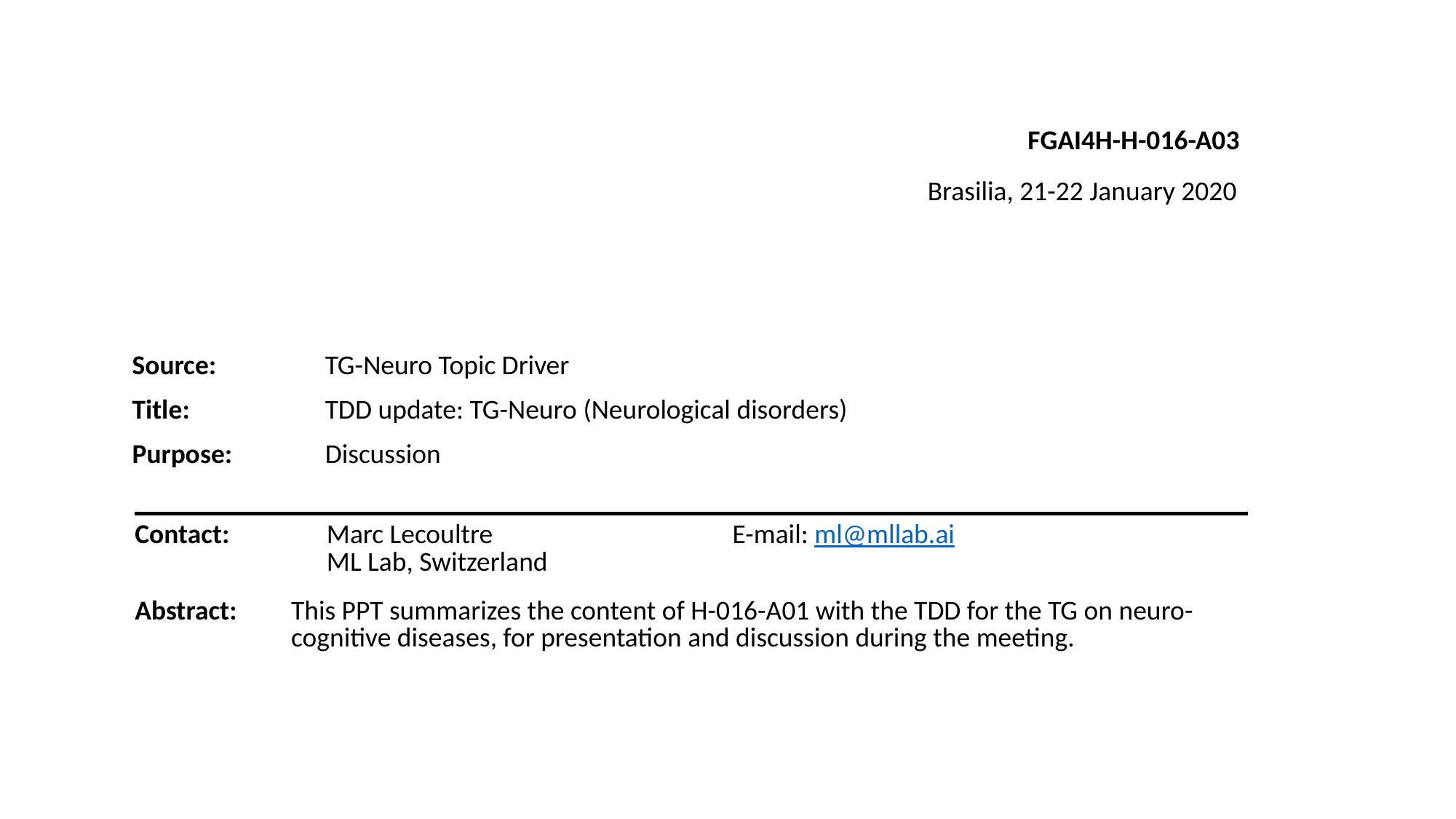

FGAI4H-H-016-A03
Brasilia, 21-22 January 2020
| Source: | TG-Neuro Topic Driver |
| --- | --- |
| Title: | TDD update: TG-Neuro (Neurological disorders) |
| Purpose: | Discussion |
| Contact: | Marc Lecoultre ML Lab, Switzerland | E-mail: ml@mllab.ai |
| --- | --- | --- |
| Abstract: | This PPT summarizes the content of H-016-A01 with the TDD for the TG on neuro-cognitive diseases, for presentation and discussion during the meeting. |
| --- | --- |